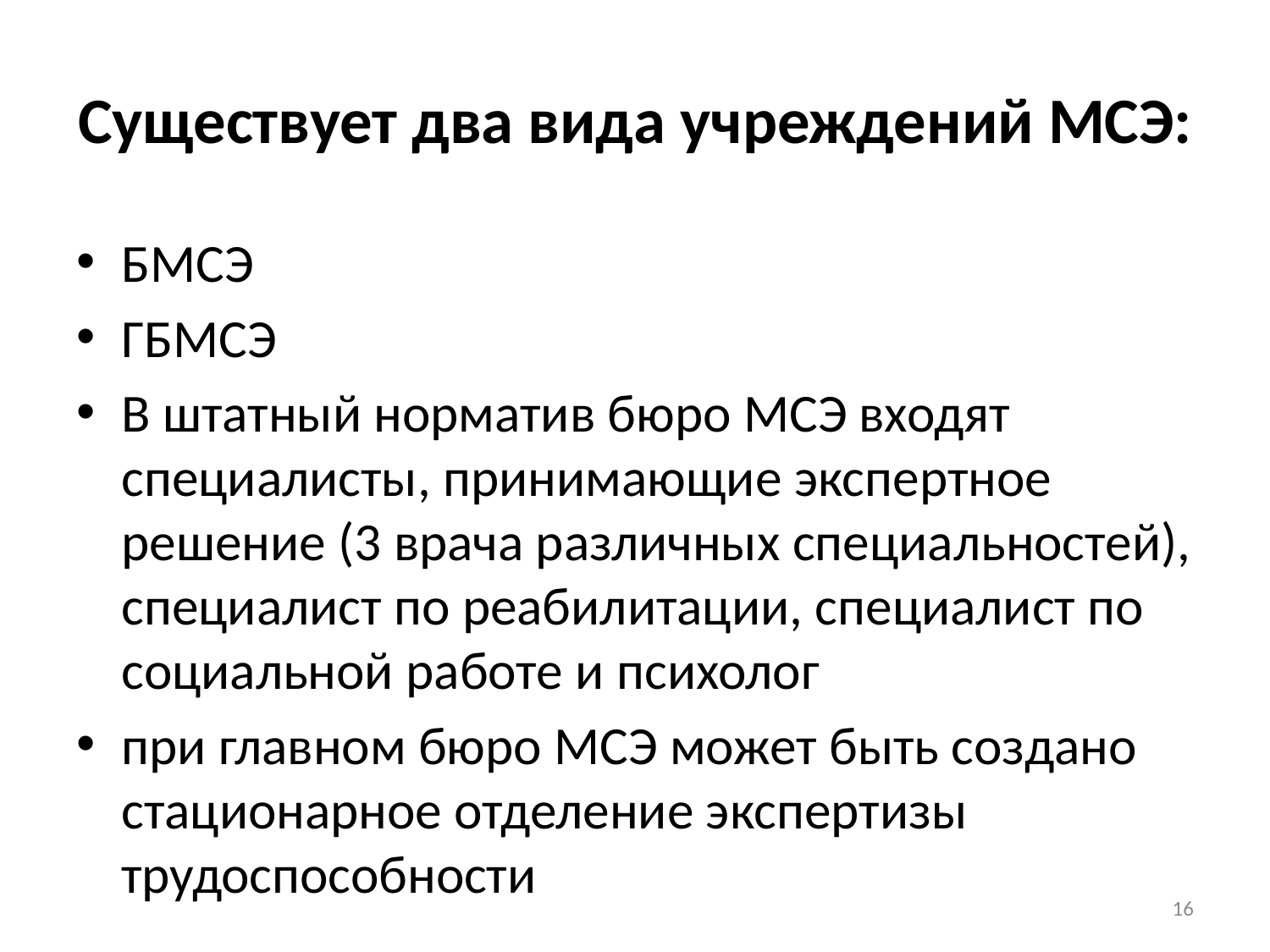

# Существует два вида учреждений МСЭ:
БМСЭ
ГБМСЭ
В штатный норматив бюро МСЭ входят специалисты, принимающие экспертное решение (3 врача различных специальностей), специалист по реабилитации, специалист по социальной работе и психолог
при главном бюро МСЭ может быть создано стационарное отделение экспертизы трудоспособности
16